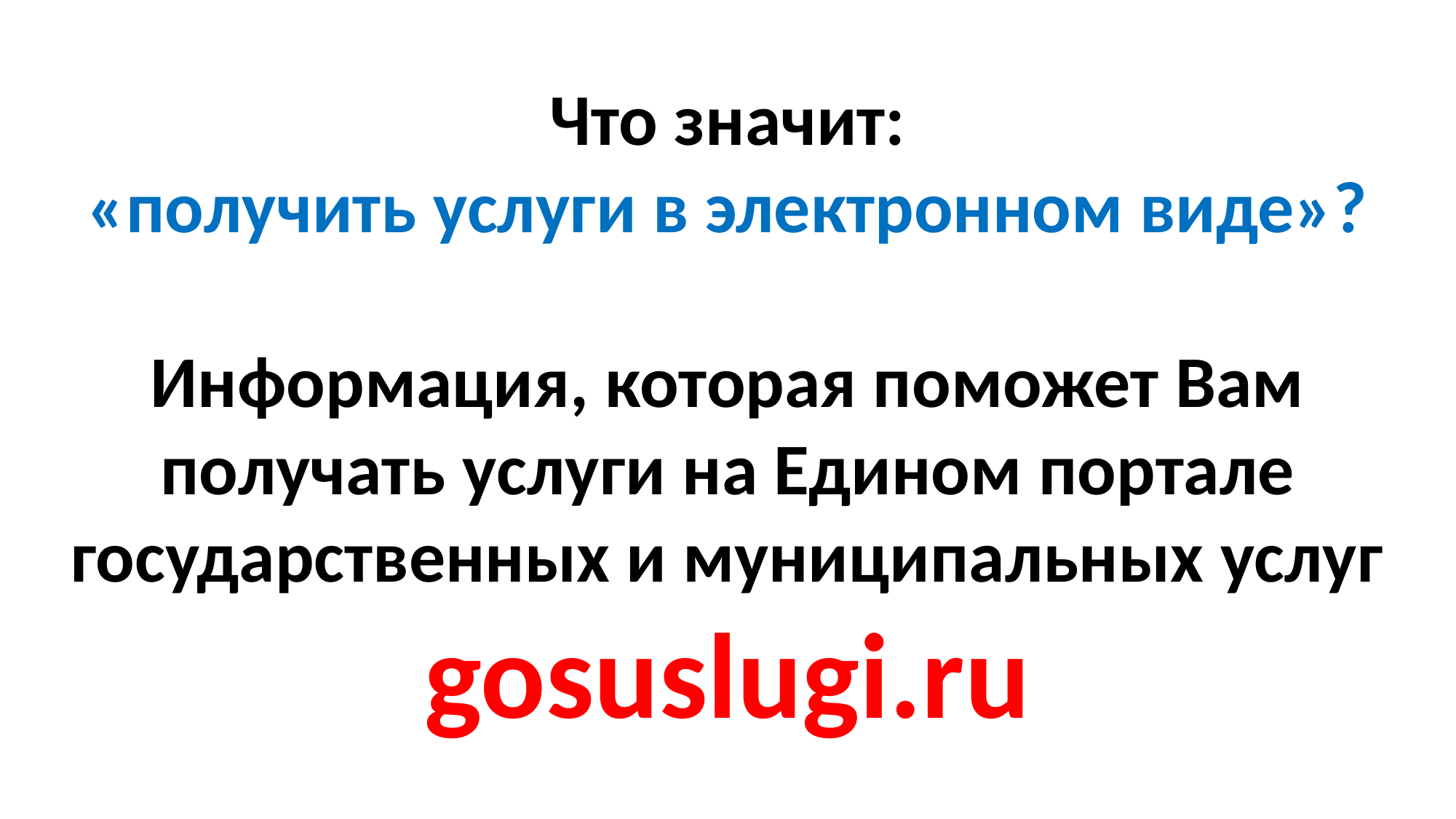

Что значит:
«получить услуги в электронном виде»?

Информация, которая поможет Вам
получать услуги на Едином портале
государственных и муниципальных услуг
gosuslugi.ru